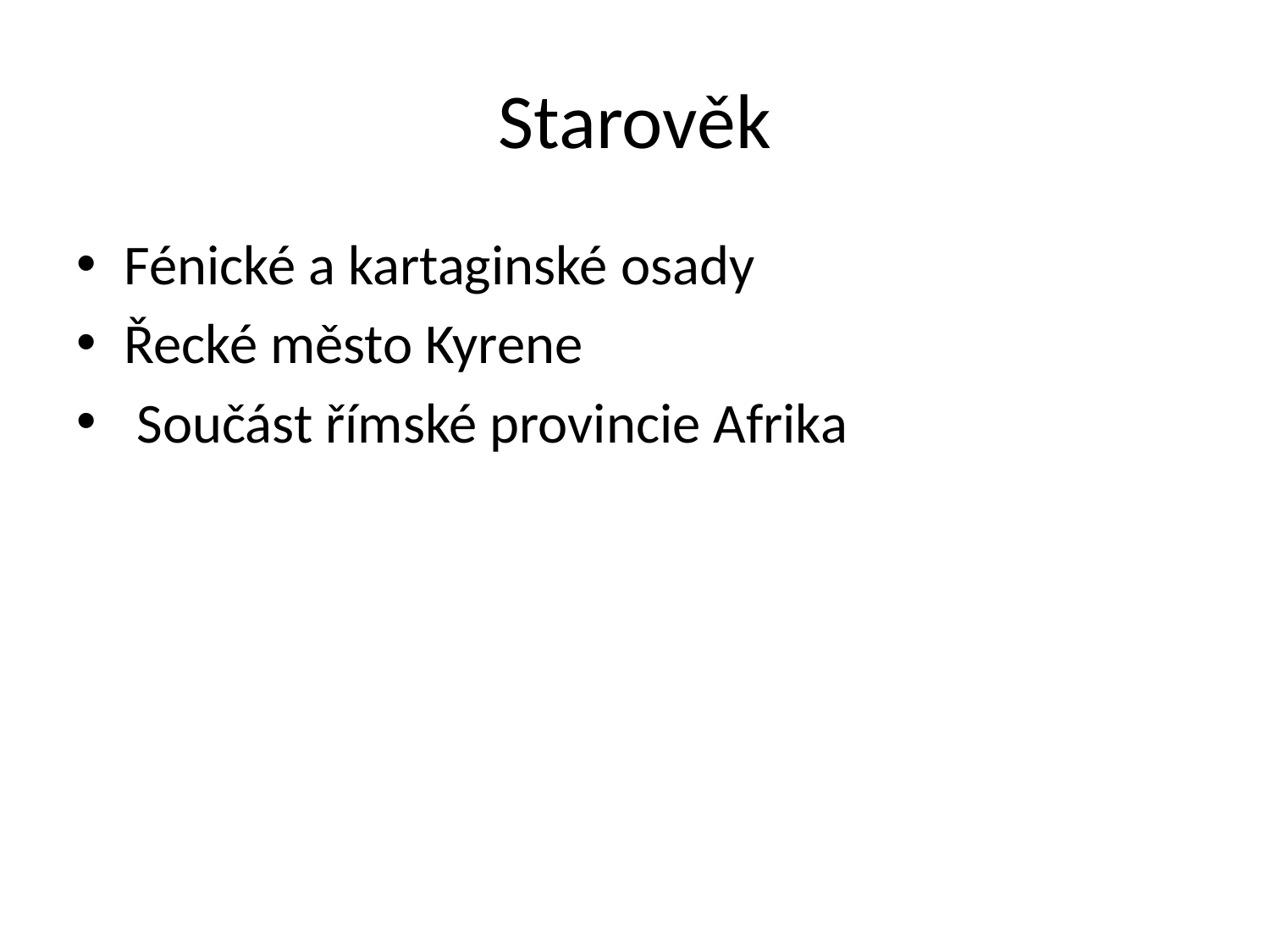

# Starověk
Fénické a kartaginské osady
Řecké město Kyrene
 Součást římské provincie Afrika